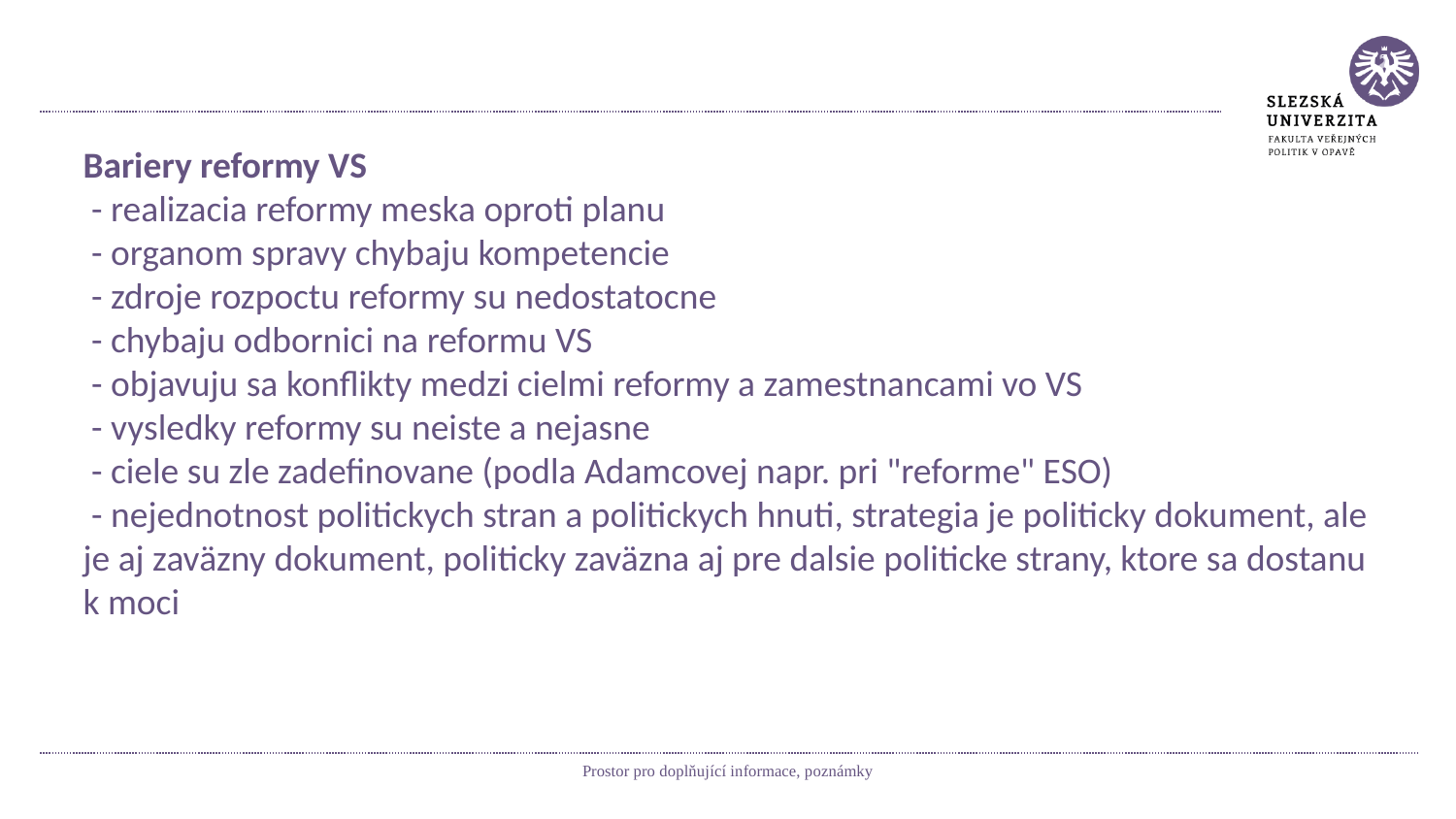

#
Bariery reformy VS
 - realizacia reformy meska oproti planu
 - organom spravy chybaju kompetencie
 - zdroje rozpoctu reformy su nedostatocne
 - chybaju odbornici na reformu VS
 - objavuju sa konflikty medzi cielmi reformy a zamestnancami vo VS
 - vysledky reformy su neiste a nejasne
 - ciele su zle zadefinovane (podla Adamcovej napr. pri "reforme" ESO)
 - nejednotnost politickych stran a politickych hnuti, strategia je politicky dokument, ale je aj zaväzny dokument, politicky zaväzna aj pre dalsie politicke strany, ktore sa dostanu k moci
Prostor pro doplňující informace, poznámky